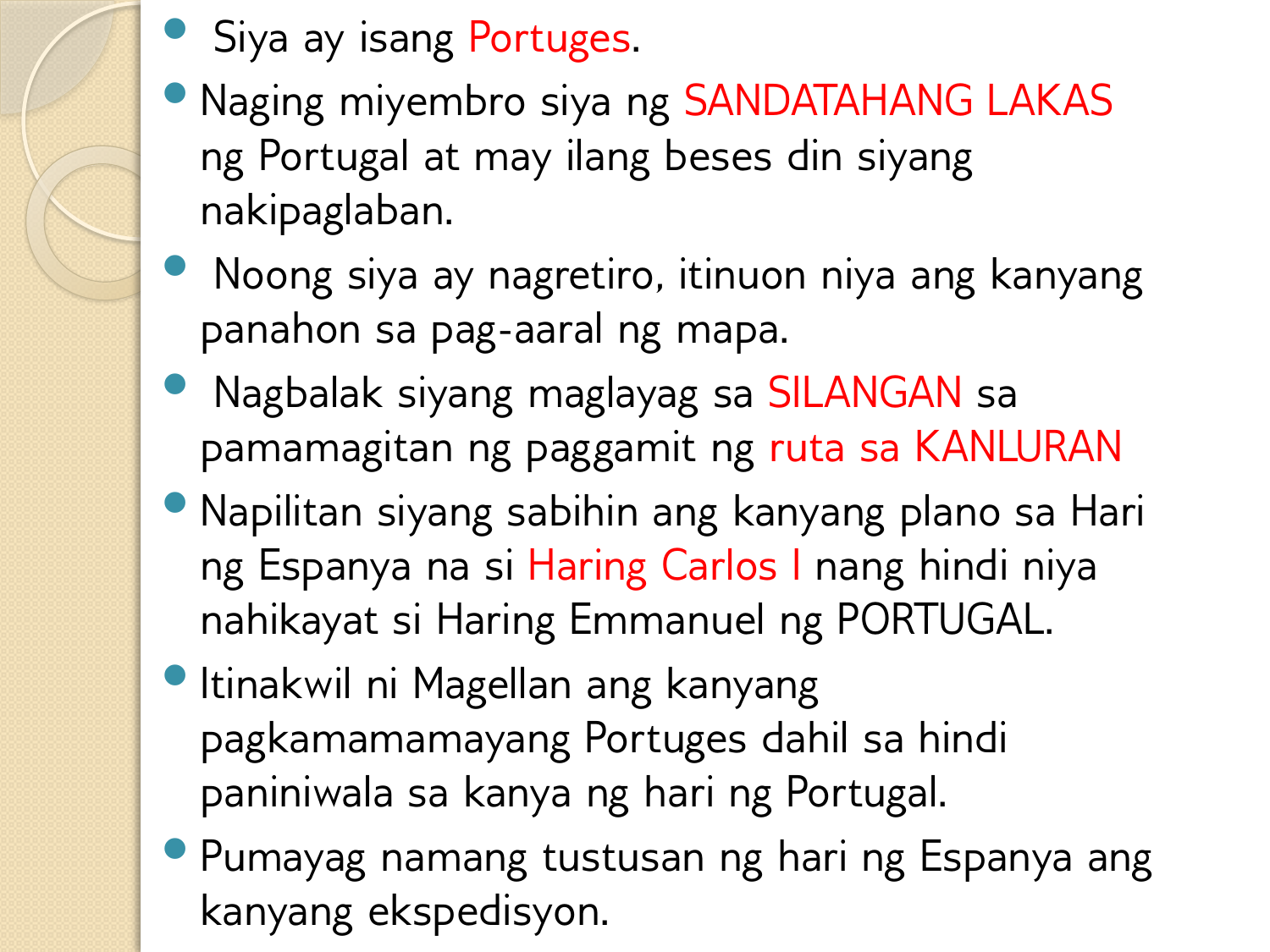

Siya ay isang Portuges.
Naging miyembro siya ng SANDATAHANG LAKAS ng Portugal at may ilang beses din siyang nakipaglaban.
 Noong siya ay nagretiro, itinuon niya ang kanyang panahon sa pag-aaral ng mapa.
 Nagbalak siyang maglayag sa SILANGAN sa pamamagitan ng paggamit ng ruta sa KANLURAN
Napilitan siyang sabihin ang kanyang plano sa Hari ng Espanya na si Haring Carlos I nang hindi niya nahikayat si Haring Emmanuel ng PORTUGAL.
Itinakwil ni Magellan ang kanyang pagkamamamayang Portuges dahil sa hindi paniniwala sa kanya ng hari ng Portugal.
Pumayag namang tustusan ng hari ng Espanya ang kanyang ekspedisyon.

#